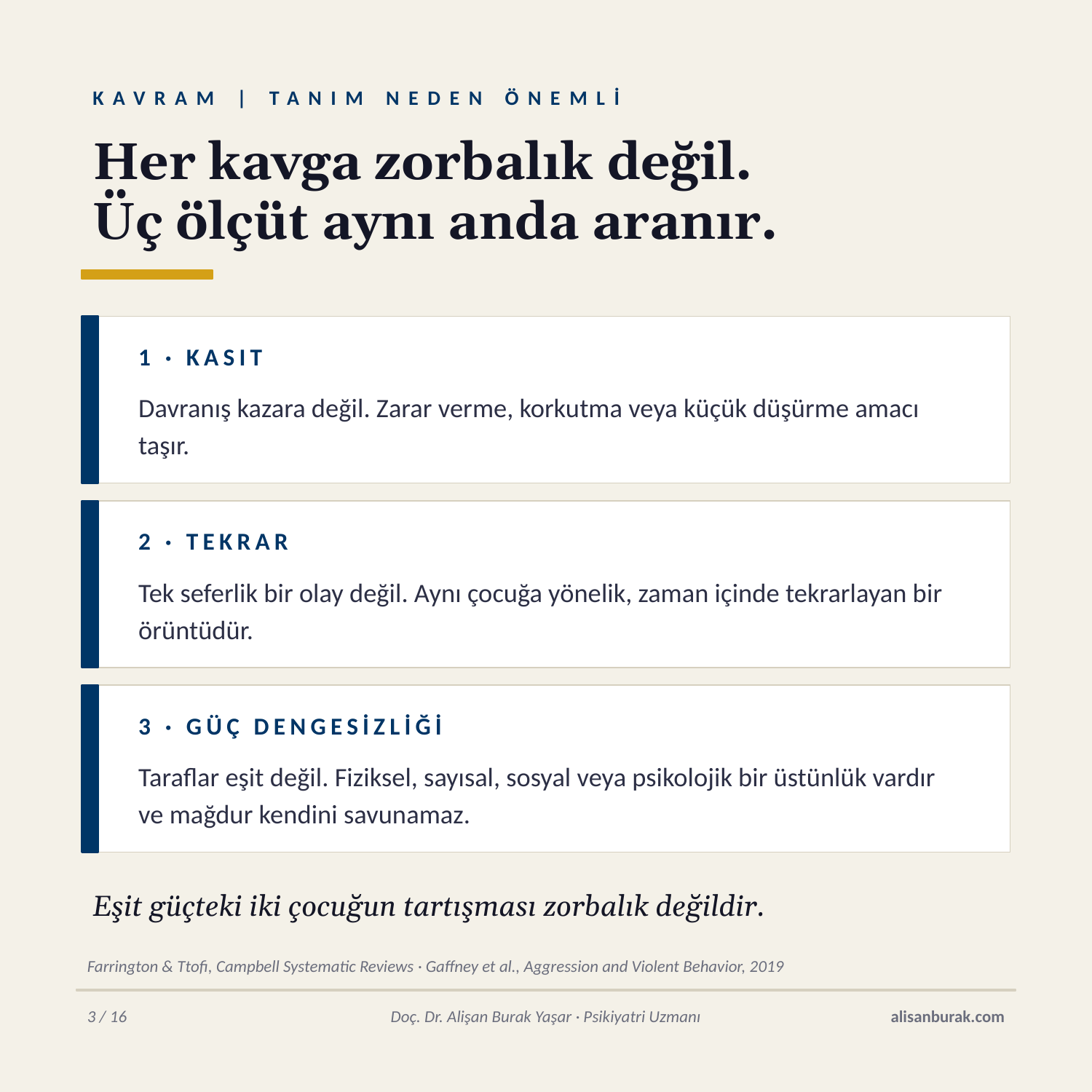

KAVRAM | TANIM NEDEN ÖNEMLİ
Her kavga zorbalık değil.
Üç ölçüt aynı anda aranır.

1 · KASIT
Davranış kazara değil. Zarar verme, korkutma veya küçük düşürme amacı taşır.

2 · TEKRAR
Tek seferlik bir olay değil. Aynı çocuğa yönelik, zaman içinde tekrarlayan bir örüntüdür.

3 · GÜÇ DENGESİZLİĞİ
Taraflar eşit değil. Fiziksel, sayısal, sosyal veya psikolojik bir üstünlük vardır ve mağdur kendini savunamaz.
Eşit güçteki iki çocuğun tartışması zorbalık değildir.
Farrington & Ttofi, Campbell Systematic Reviews · Gaffney et al., Aggression and Violent Behavior, 2019

3 / 16
Doç. Dr. Alişan Burak Yaşar · Psikiyatri Uzmanı
alisanburak.com